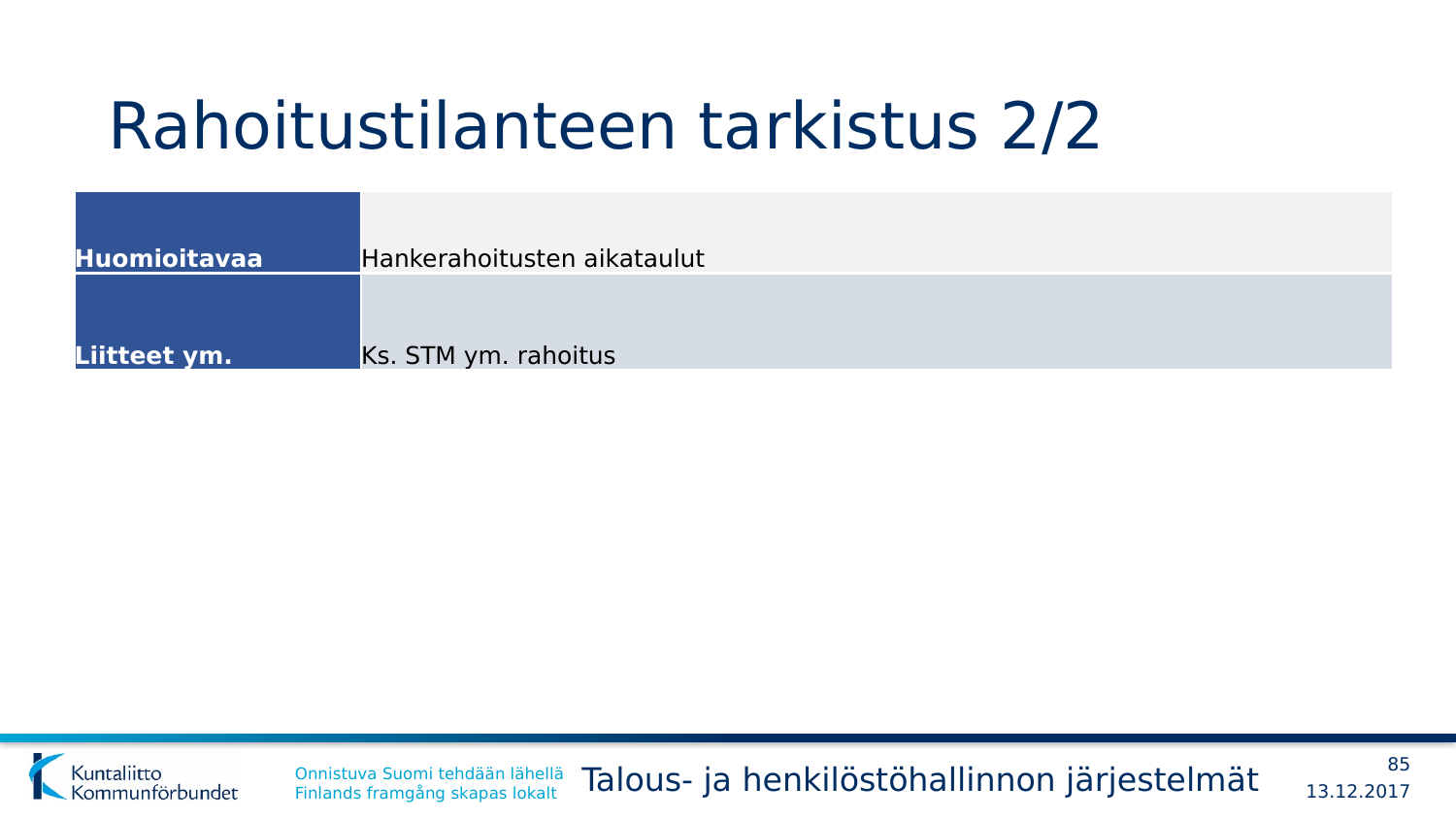

# Rahoitustilanteen tarkistus 2/2
| Huomioitavaa | Hankerahoitusten aikataulut |
| --- | --- |
| Liitteet ym. | Ks. STM ym. rahoitus |
85
Talous- ja henkilöstöhallinnon järjestelmät
13.12.2017